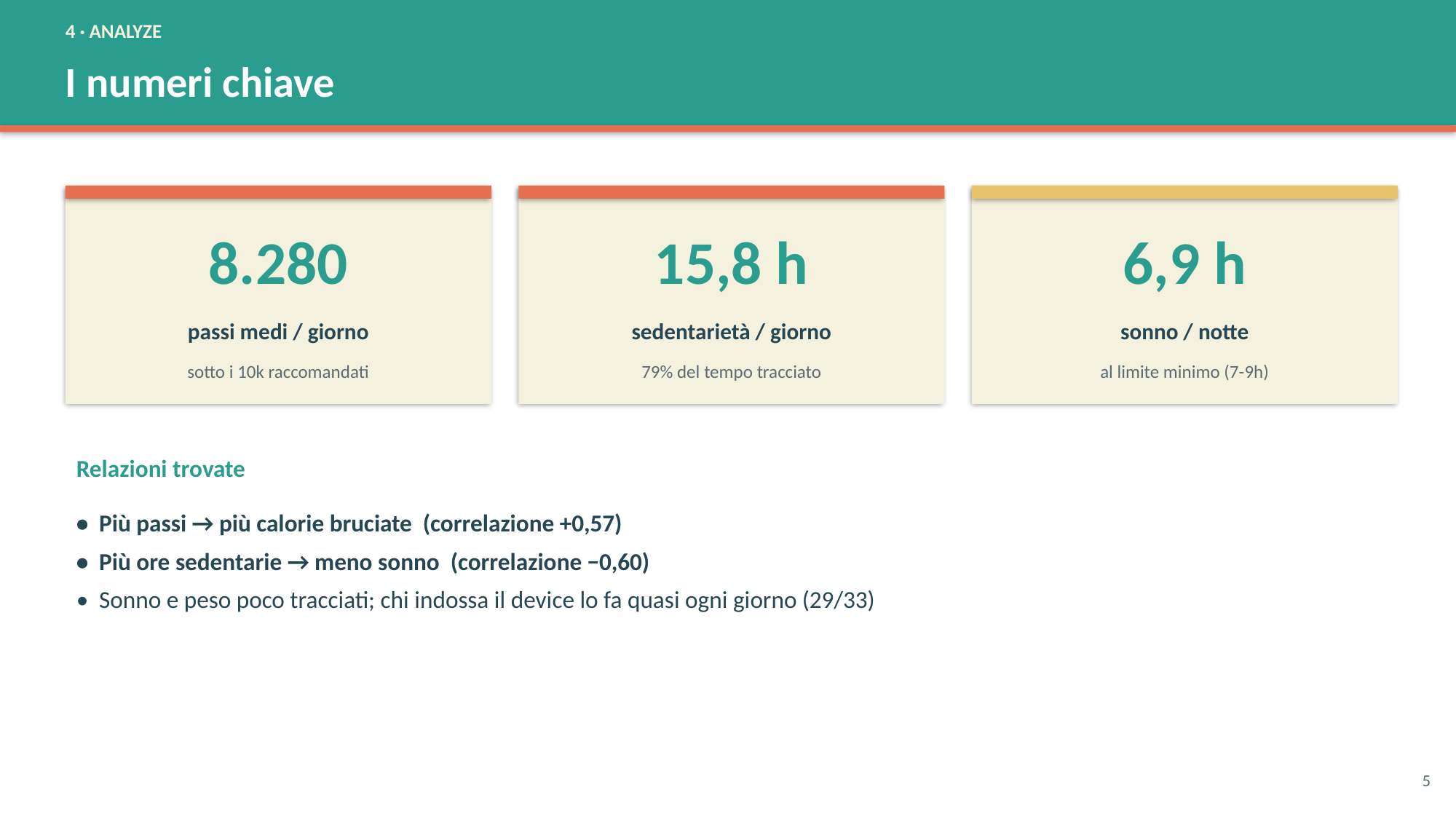

4 · ANALYZE
I numeri chiave

8.280
15,8 h
6,9 h
passi medi / giorno
sedentarietà / giorno
sonno / notte
sotto i 10k raccomandati
79% del tempo tracciato
al limite minimo (7-9h)
Relazioni trovate
•  Più passi → più calorie bruciate  (correlazione +0,57)
•  Più ore sedentarie → meno sonno  (correlazione −0,60)
•  Sonno e peso poco tracciati; chi indossa il device lo fa quasi ogni giorno (29/33)
5